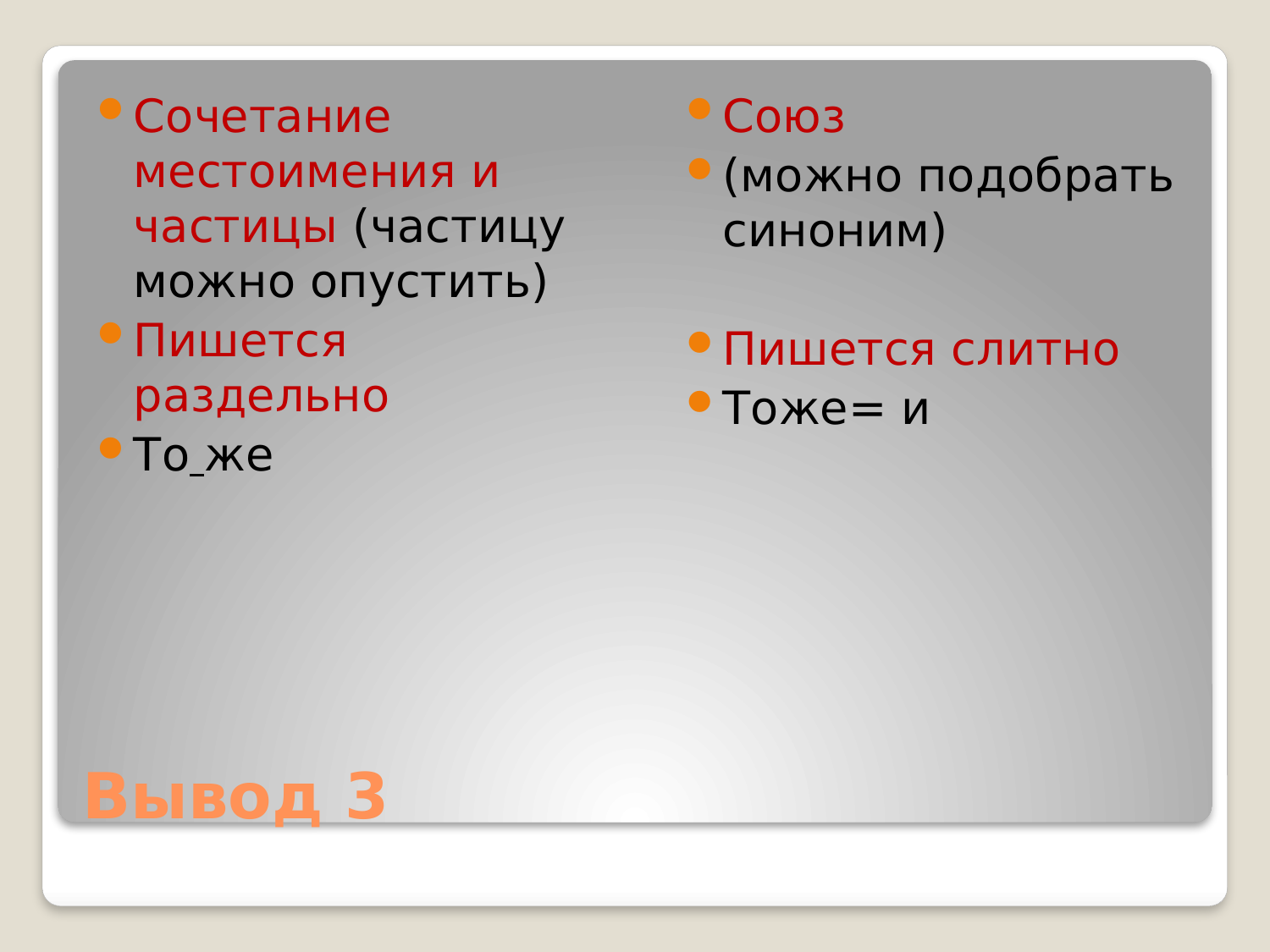

Сочетание местоимения и частицы (частицу можно опустить)
Пишется раздельно
То же

Союз
(можно подобрать синоним)

Пишется слитно
Тоже= и
# Вывод 3